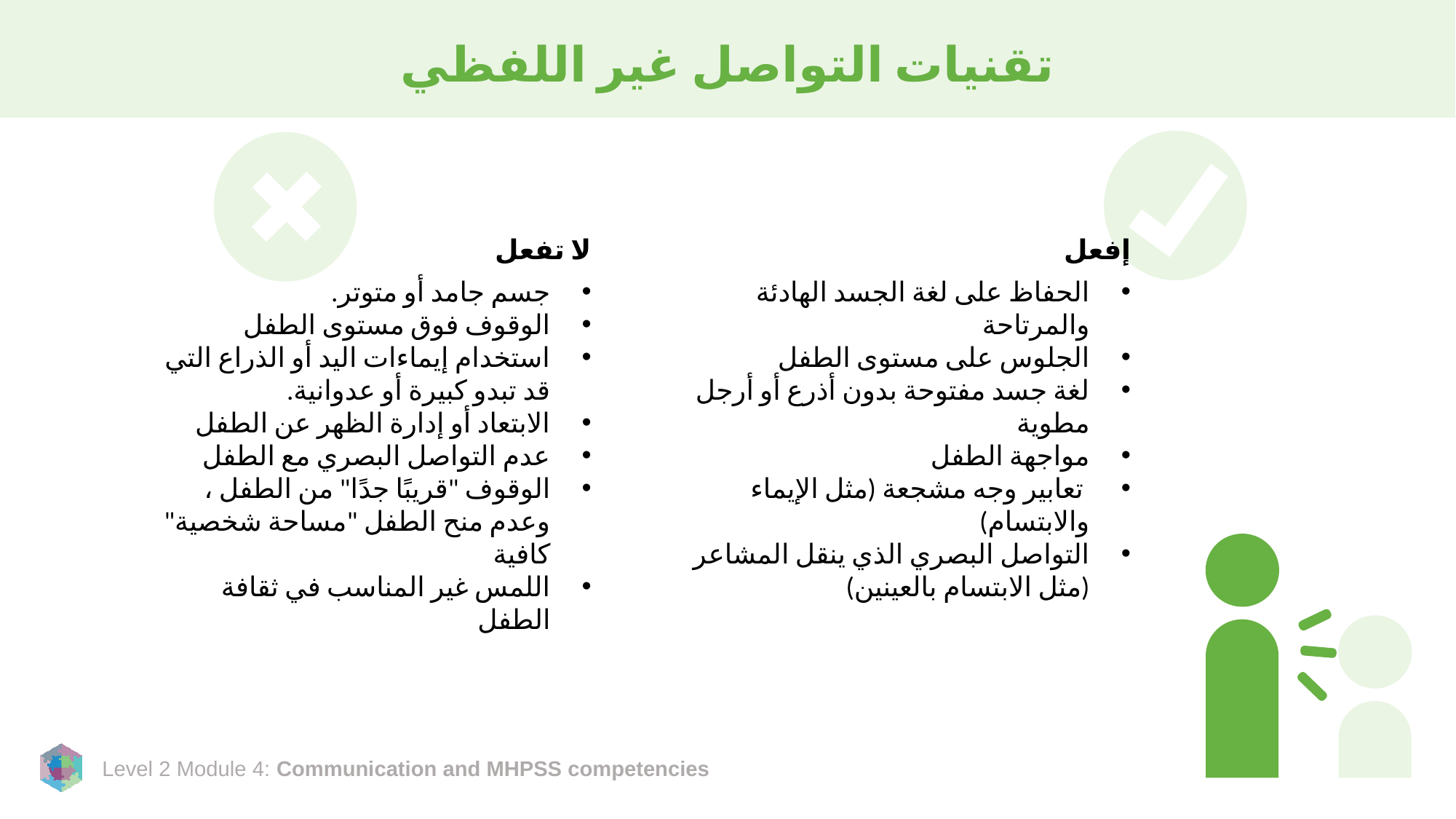

# تقنيات التواصل غير اللفظي

إفعل
الحفاظ على لغة الجسد الهادئة والمرتاحة
الجلوس على مستوى الطفل
لغة جسد مفتوحة بدون أذرع أو أرجل مطوية
مواجهة الطفل
 تعابير وجه مشجعة (مثل الإيماء والابتسام)
التواصل البصري الذي ينقل المشاعر (مثل الابتسام بالعينين)
لا تفعل
جسم جامد أو متوتر.
الوقوف فوق مستوى الطفل
استخدام إيماءات اليد أو الذراع التي قد تبدو كبيرة أو عدوانية.
الابتعاد أو إدارة الظهر عن الطفل
عدم التواصل البصري مع الطفل
الوقوف "قريبًا جدًا" من الطفل ، وعدم منح الطفل "مساحة شخصية" كافية
اللمس غير المناسب في ثقافة الطفل